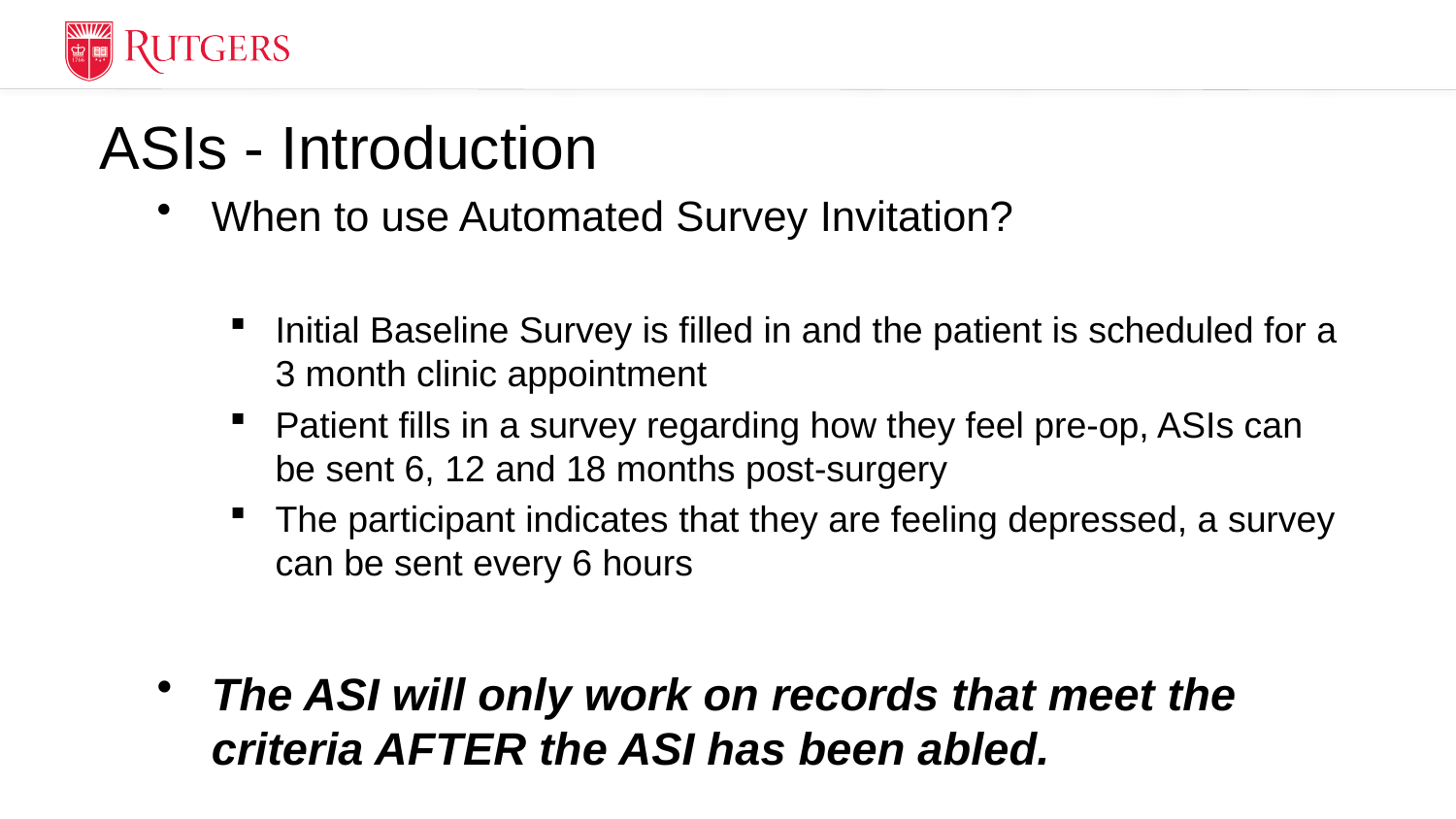

# ASIs - Introduction
When to use Automated Survey Invitation?

Initial Baseline Survey is filled in and the patient is scheduled for a 3 month clinic appointment
Patient fills in a survey regarding how they feel pre-op, ASIs can be sent 6, 12 and 18 months post-surgery
The participant indicates that they are feeling depressed, a survey can be sent every 6 hours

The ASI will only work on records that meet the criteria AFTER the ASI has been abled.